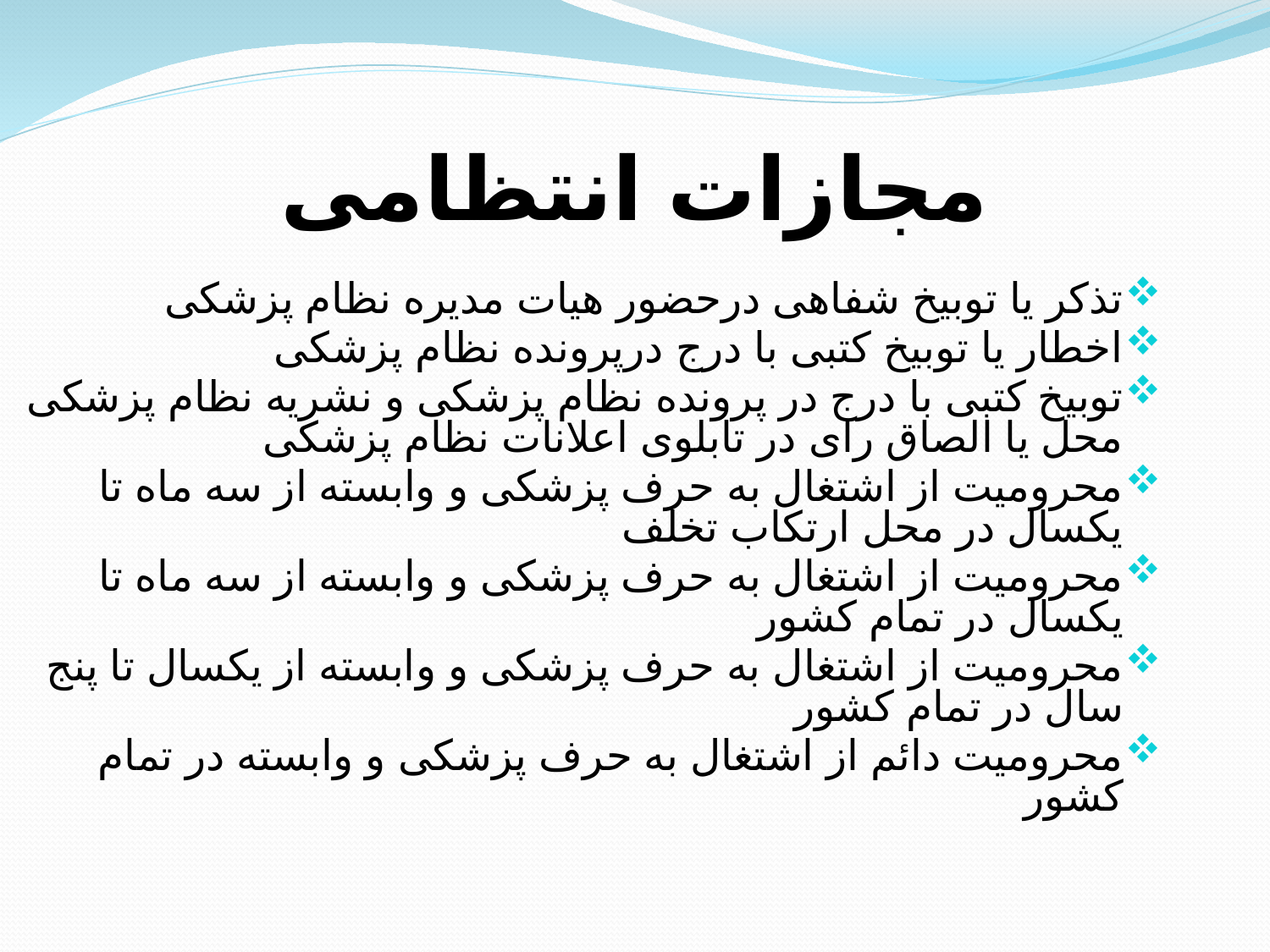

# مجازات انتظامی
تذکر یا توبیخ شفاهی درحضور هیات مدیره نظام پزشکی
اخطار یا توبیخ کتبی با درج درپرونده نظام پزشکی
توبیخ کتبی با درج در پرونده نظام پزشکی و نشریه نظام پزشکی محل یا الصاق رای در تابلوی اعلانات نظام پزشکی
محرومیت از اشتغال به حرف پزشکی و وابسته از سه ماه تا یکسال در محل ارتکاب تخلف
محرومیت از اشتغال به حرف پزشکی و وابسته از سه ماه تا یکسال در تمام کشور
محرومیت از اشتغال به حرف پزشکی و وابسته از یکسال تا پنج سال در تمام کشور
محرومیت دائم از اشتغال به حرف پزشکی و وابسته در تمام کشور